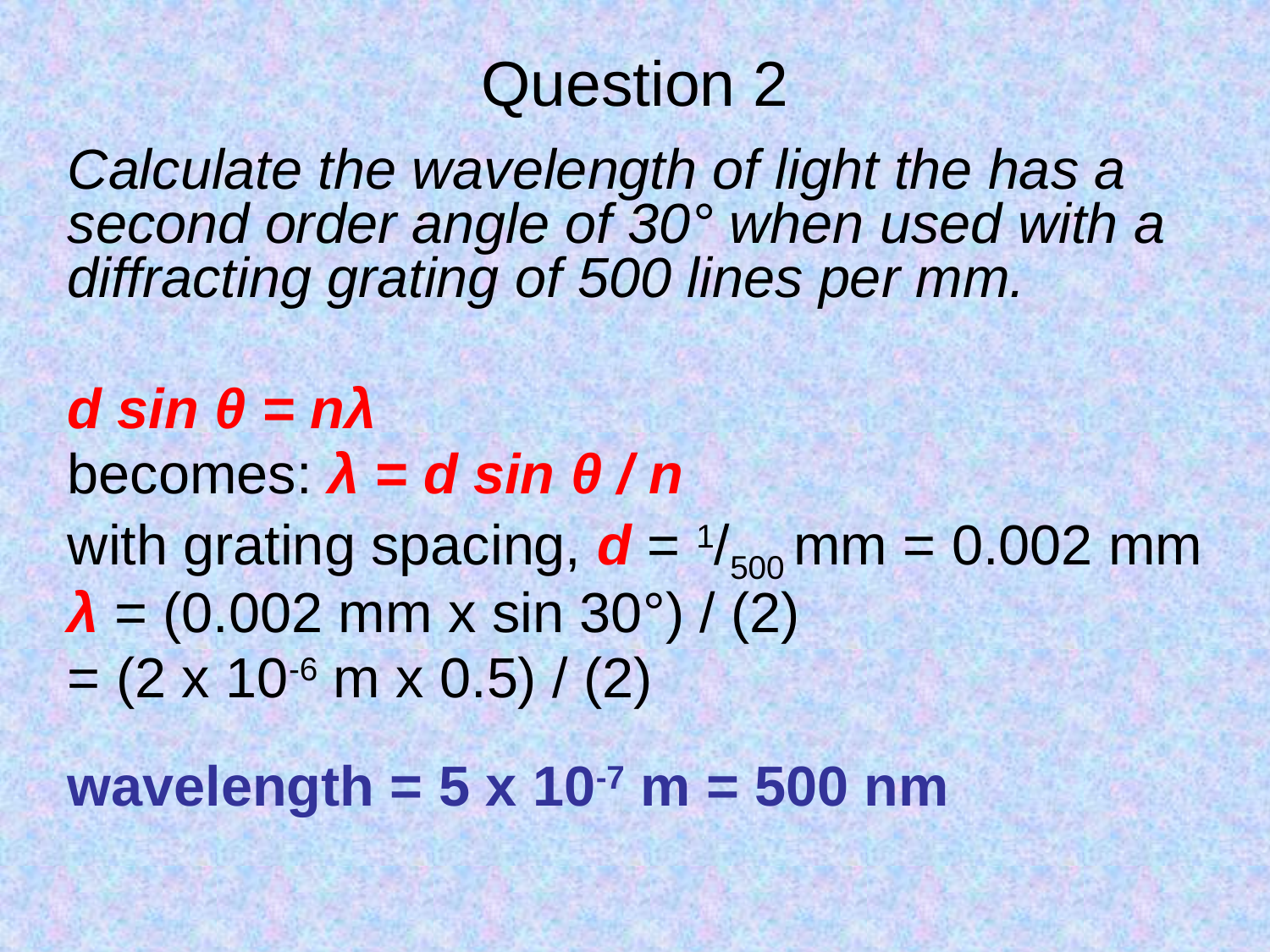

# Question 2
Calculate the wavelength of light the has a second order angle of 30° when used with a diffracting grating of 500 lines per mm.

d sin θ = nλ
becomes: λ = d sin θ / n
with grating spacing, d = 1/500 mm = 0.002 mm
λ = (0.002 mm x sin 30°) / (2)
= (2 x 10-6 m x 0.5) / (2)

wavelength = 5 x 10-7 m = 500 nm